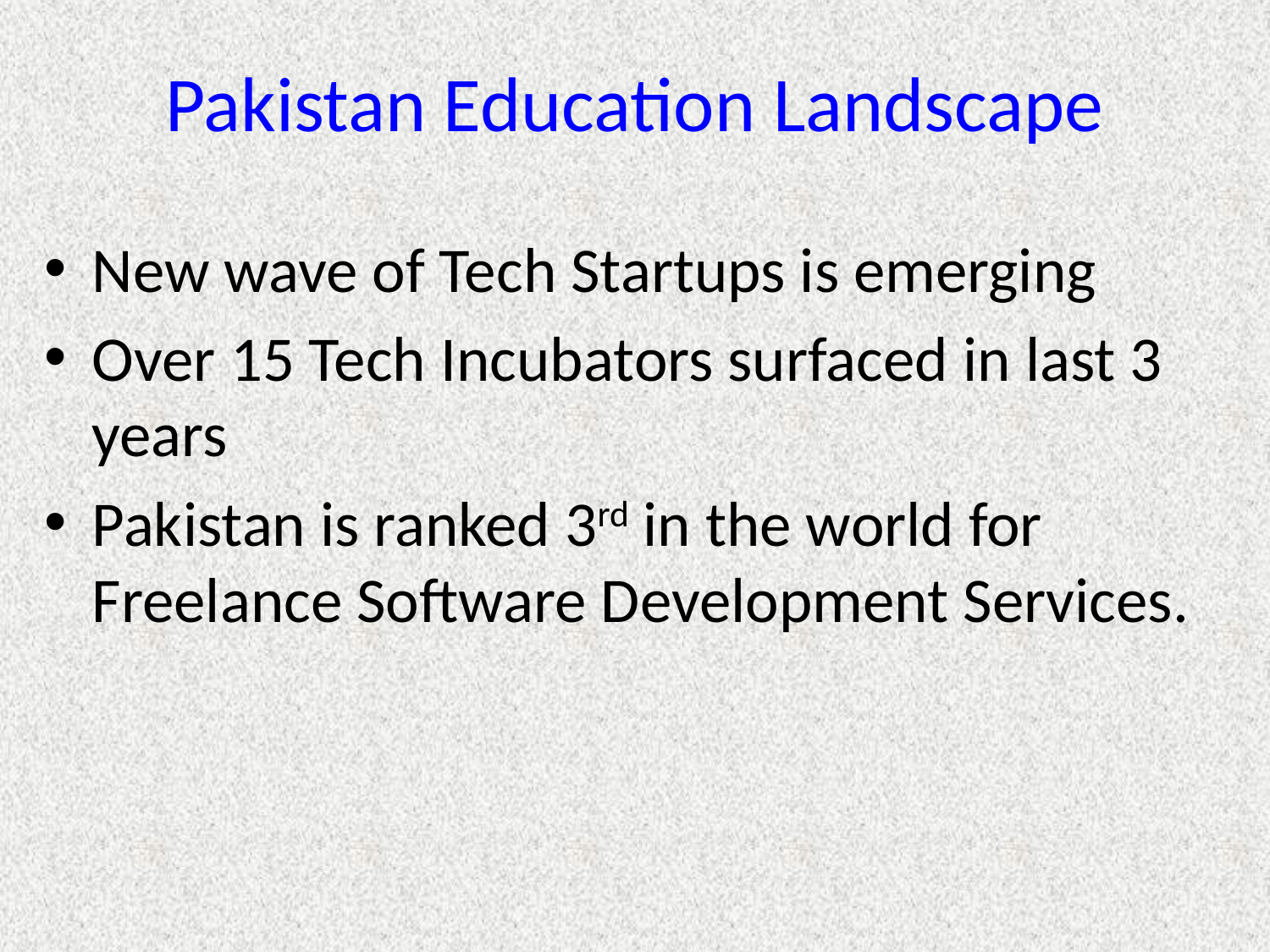

# Pakistan Education Landscape
New wave of Tech Startups is emerging
Over 15 Tech Incubators surfaced in last 3 years
Pakistan is ranked 3rd in the world for Freelance Software Development Services.